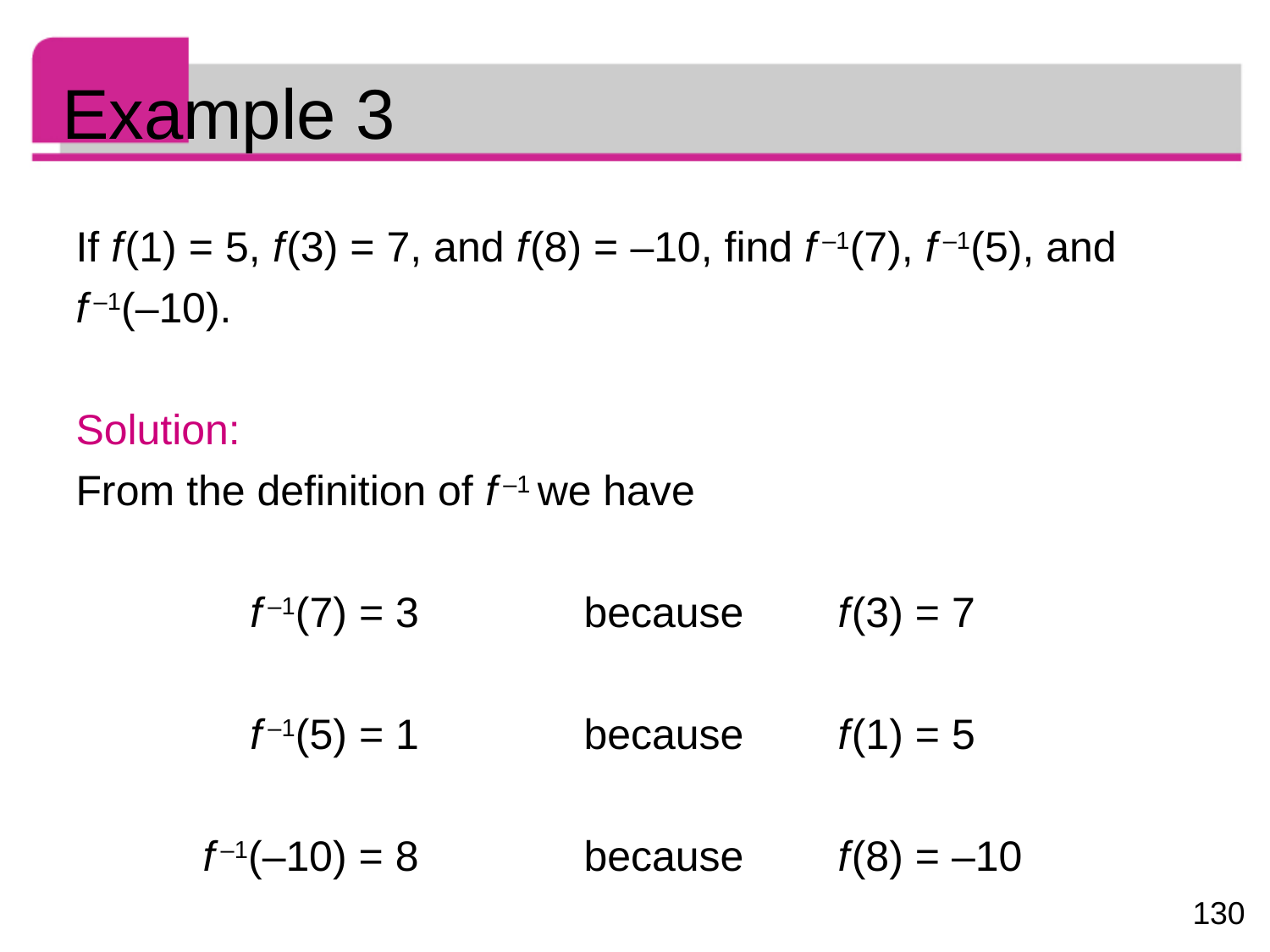

# Example 3
If f (1) = 5, f (3) = 7, and f (8) = –10, find f –1(7), f –1(5), and
f –1(–10).

Solution:
From the definition of f –1 we have

	    f –1(7) = 3		because 	f (3) = 7

	    f –1(5) = 1 		because 	f (1) = 5

	f –1(–10) = 8		because	f (8) = –10